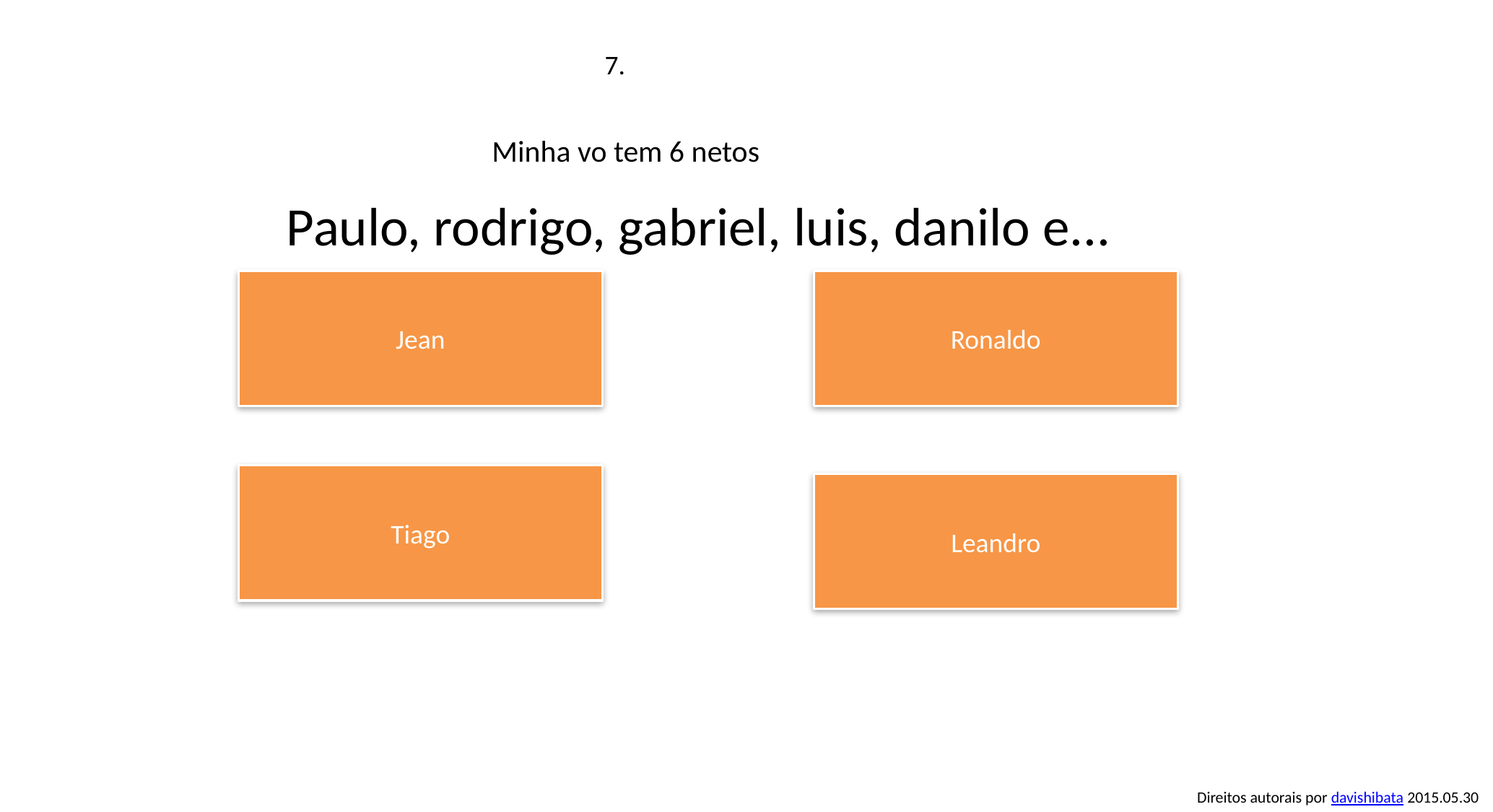

7.
Minha vo tem 6 netos
Paulo, rodrigo, gabriel, luis, danilo e...
Jean
Ronaldo
Tiago
Leandro
Direitos autorais por davishibata 2015.05.30